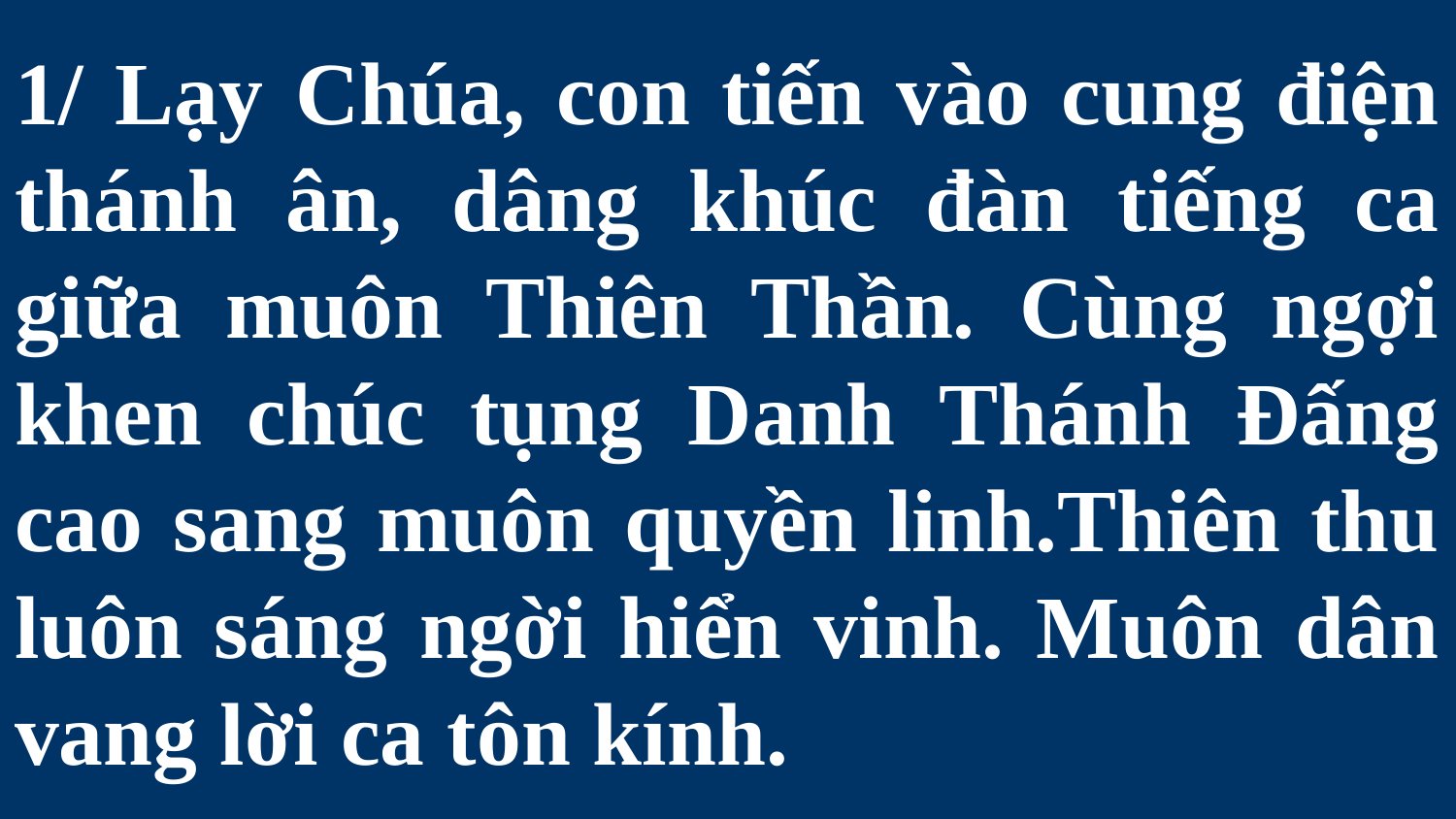

# 1/ Lạy Chúa, con tiến vào cung điện thánh ân, dâng khúc đàn tiếng ca giữa muôn Thiên Thần. Cùng ngợi khen chúc tụng Danh Thánh Đấng cao sang muôn quyền linh.Thiên thu luôn sáng ngời hiển vinh. Muôn dân vang lời ca tôn kính.